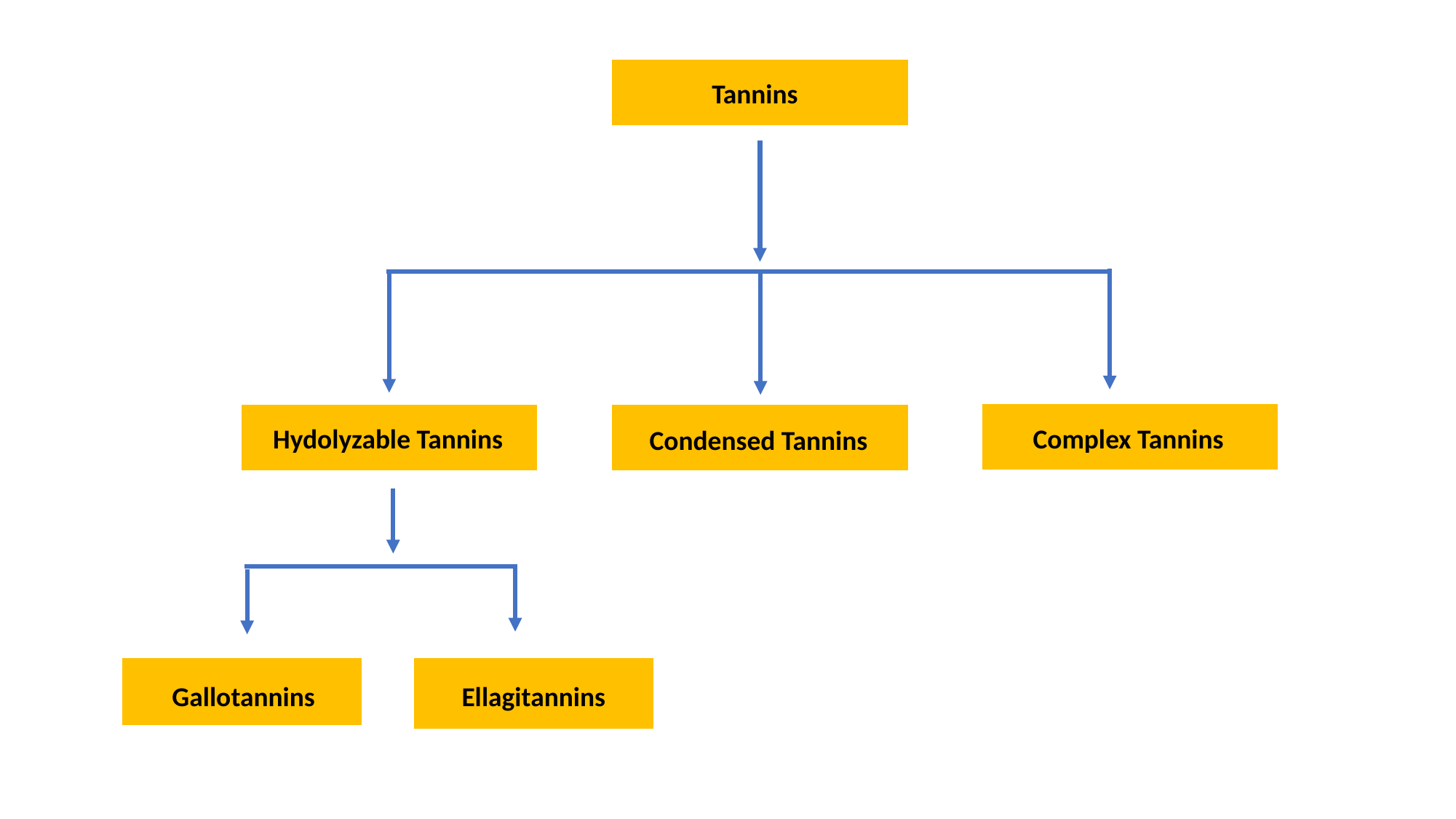

Tannins

Complex Tannins

Hydolyzable Tannins

Condensed Tannins

Gallotannins

Ellagitannins